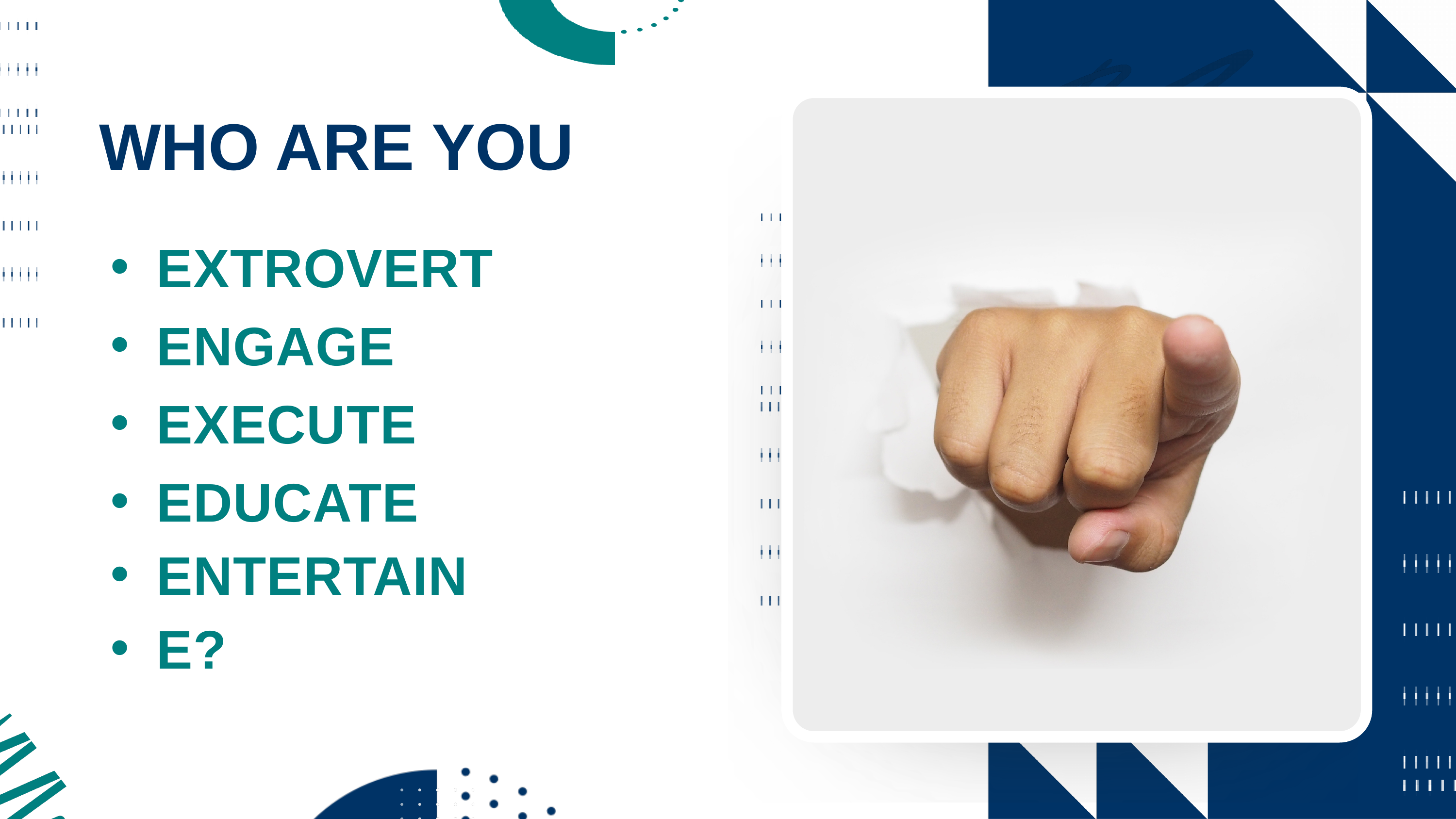

WHO ARE YOU

EXTROVERT
ENGAGE
EXECUTE
EDUCATE

ENTERTAIN

E?